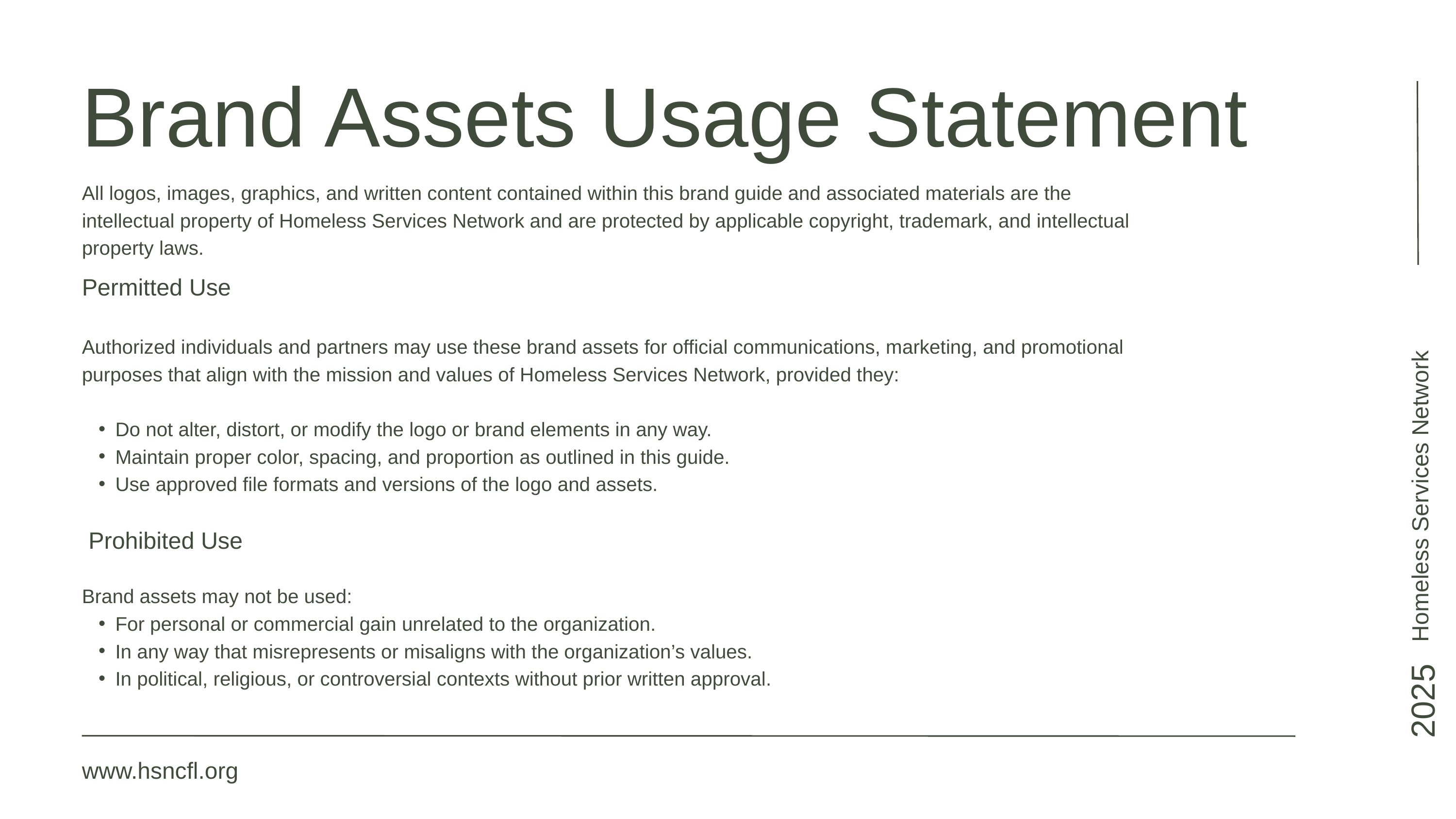

Brand Assets Usage Statement

All logos, images, graphics, and written content contained within this brand guide and associated materials are the intellectual property of Homeless Services Network and are protected by applicable copyright, trademark, and intellectual property laws.
Permitted Use

Authorized individuals and partners may use these brand assets for official communications, marketing, and promotional purposes that align with the mission and values of Homeless Services Network, provided they:

Do not alter, distort, or modify the logo or brand elements in any way.
Maintain proper color, spacing, and proportion as outlined in this guide.
Use approved file formats and versions of the logo and assets.
Homeless Services Network
 Prohibited Use

Brand assets may not be used:
For personal or commercial gain unrelated to the organization.
In any way that misrepresents or misaligns with the organization’s values.
In political, religious, or controversial contexts without prior written approval.

2025

www.hsncfl.org